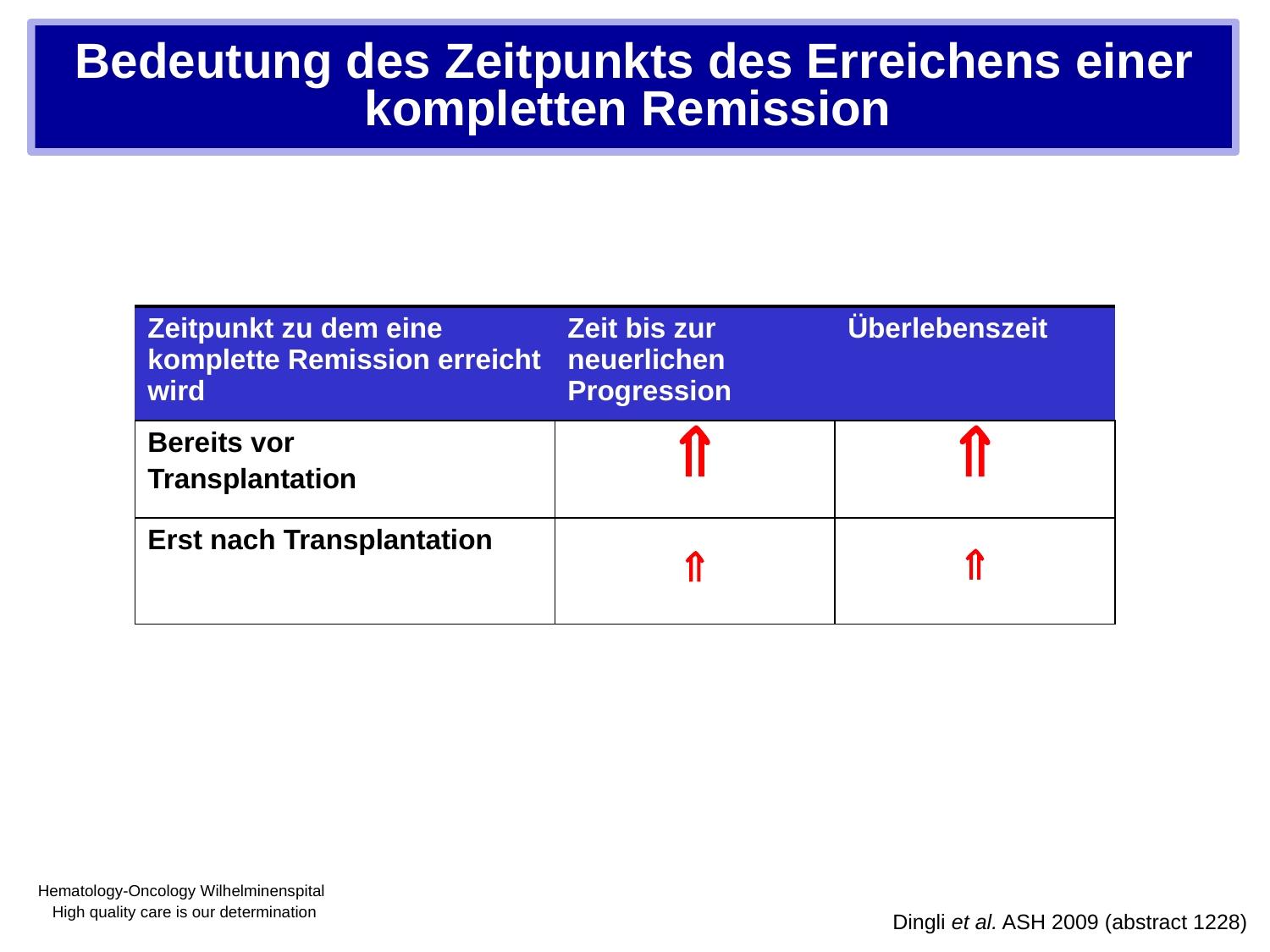

Bedeutung des Zeitpunkts des Erreichens einer kompletten Remission
| Zeitpunkt zu dem eine komplette Remission erreicht wird | Zeit bis zur neuerlichen Progression | Überlebenszeit |
| --- | --- | --- |
| Bereits vor Transplantation | ⇑ | ⇑ |
| Erst nach Transplantation | ⇑ | ⇑ |

Dingli et al. ASH 2009 (abstract 1228)